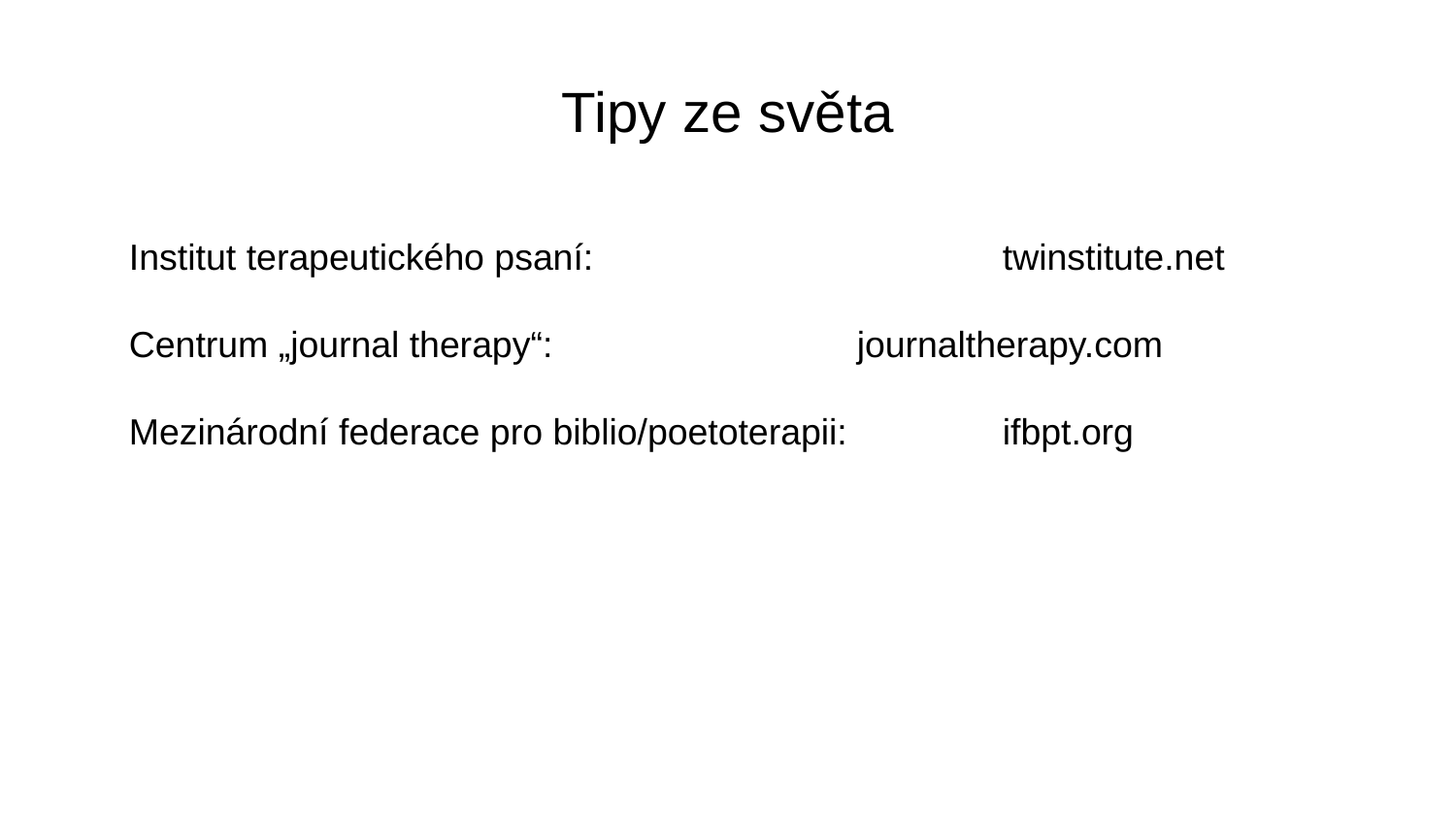

# Tipy ze světa
Institut terapeutického psaní: 			twinstitute.net
Centrum „journal therapy“: 			journaltherapy.com
Mezinárodní federace pro biblio/poetoterapii: 	ifbpt.org